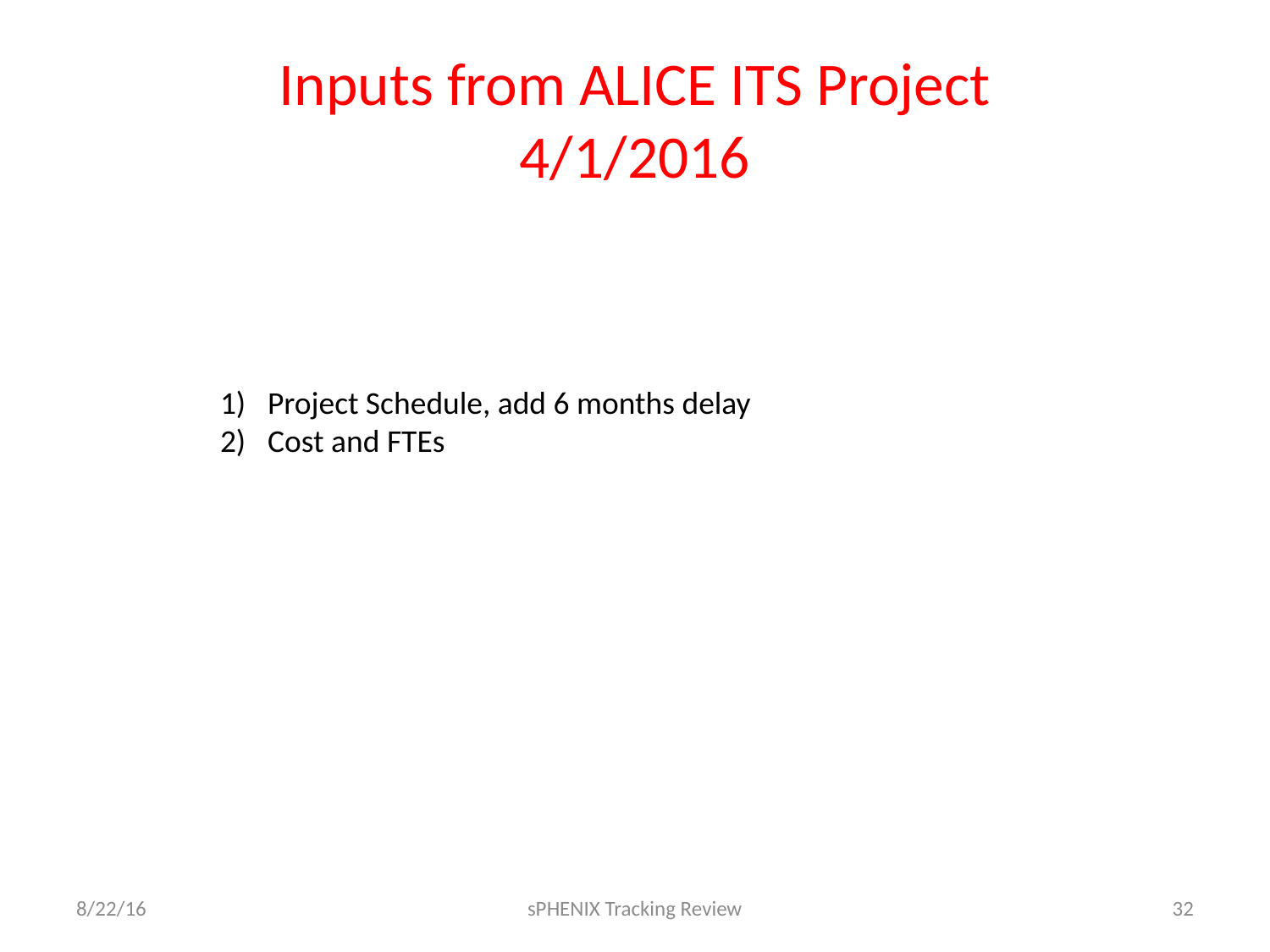

# Inputs from ALICE ITS Project 4/1/2016
Project Schedule, add 6 months delay
Cost and FTEs
8/22/16
sPHENIX Tracking Review
32